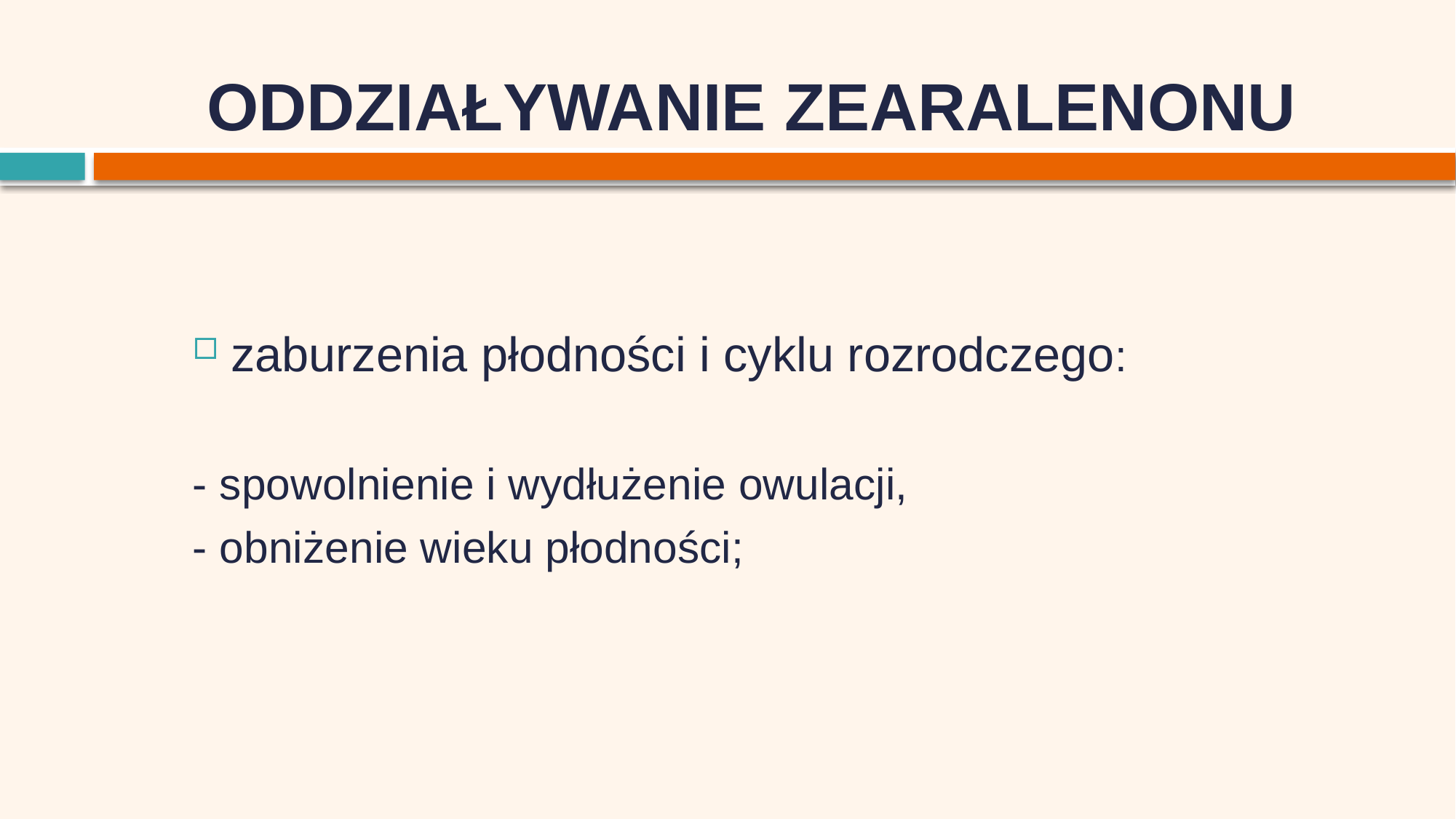

# ODDZIAŁYWANIE ZEARALENONU

zaburzenia płodności i cyklu rozrodczego:

- spowolnienie i wydłużenie owulacji,
- obniżenie wieku płodności;